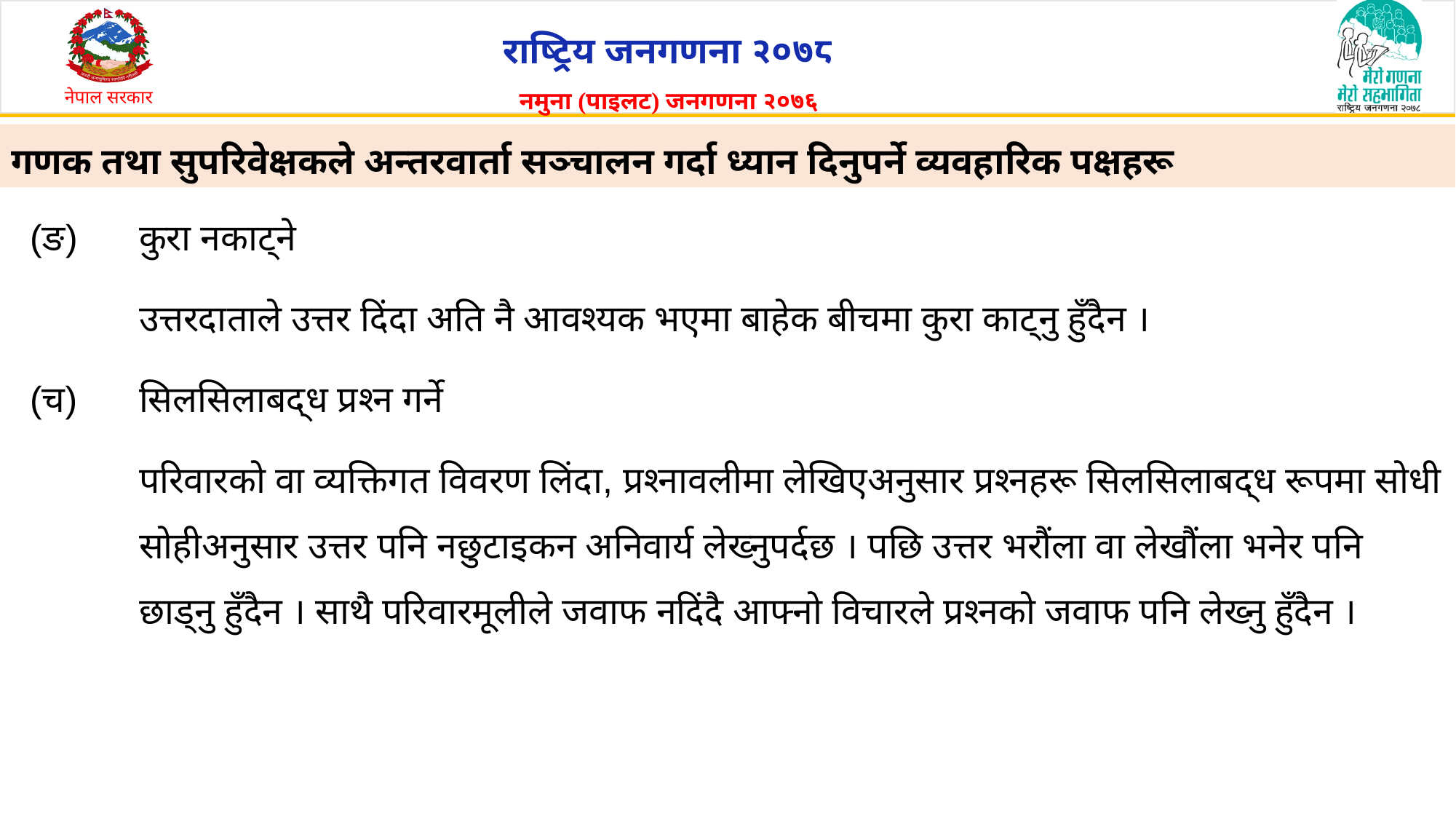

# गणक तथा सुपरिवेक्षकले अन्तरवार्ता सञ्चालन गर्दा ध्यान दिनुपर्ने व्यवहारिक पक्षहरू
(ङ)	कुरा नकाट्ने
	उत्तरदाताले उत्तर दिंदा अति नै आवश्यक भएमा बाहेक बीचमा कुरा काट्नु हुँदैन ।
(च)	सिलसिलाबद्ध प्रश्न गर्ने
परिवारको वा व्यक्तिगत विवरण लिंदा, प्रश्नावलीमा लेखिएअनुसार प्रश्नहरू सिलसिलाबद्ध रूपमा सोधी सोहीअनुसार उत्तर पनि नछुटाइकन अनिवार्य लेख्नुपर्दछ । पछि उत्तर भरौंला वा लेखौंला भनेर पनि छाड्नु हुँदैन । साथै परिवारमूलीले जवाफ नदिंदै आफ्नो विचारले प्रश्नको जवाफ पनि लेख्नु हुँदैन ।